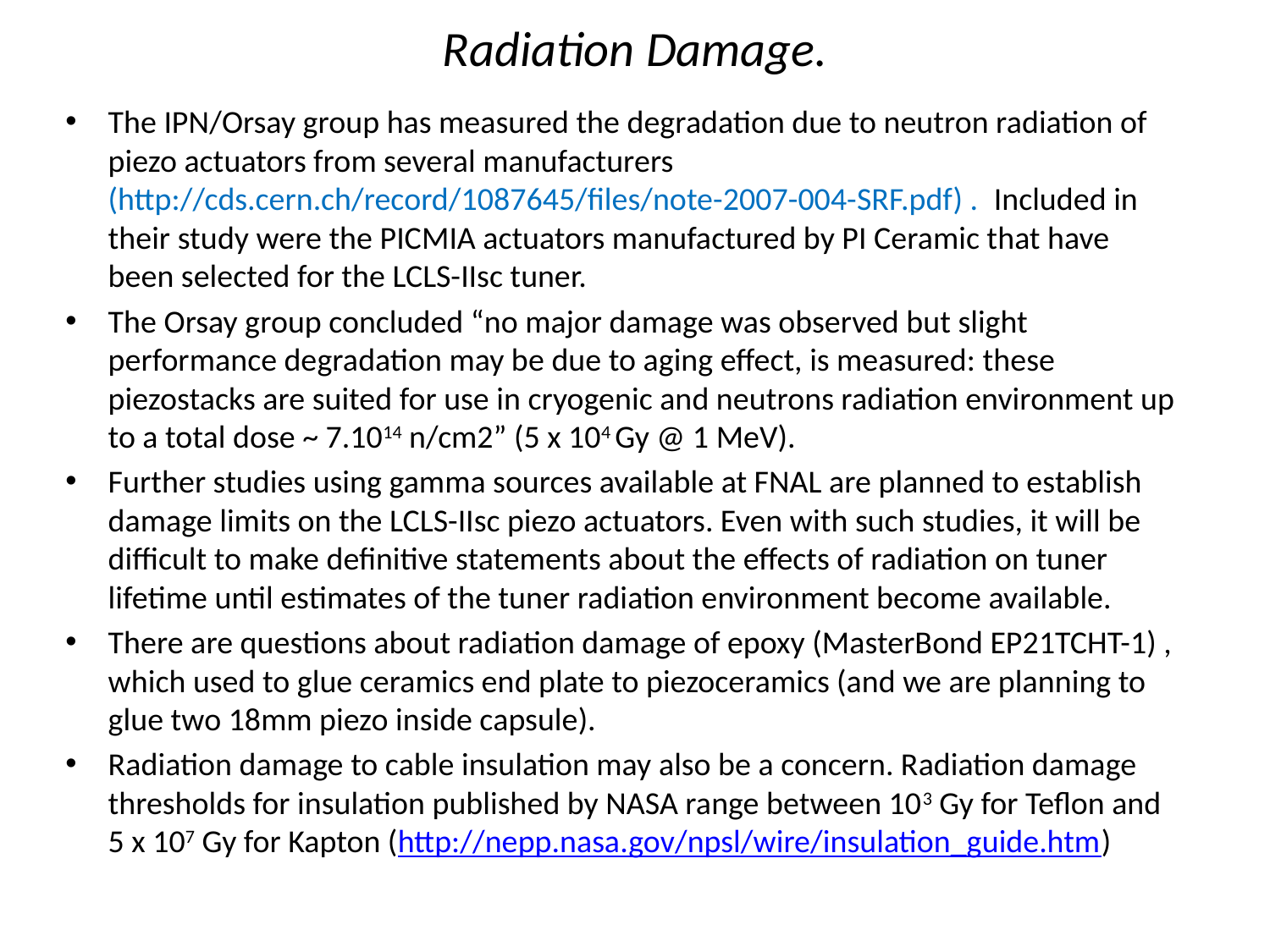

# Radiation Damage.
The IPN/Orsay group has measured the degradation due to neutron radiation of piezo actuators from several manufacturers (http://cds.cern.ch/record/1087645/files/note-2007-004-SRF.pdf) .  Included in their study were the PICMIA actuators manufactured by PI Ceramic that have been selected for the LCLS-IIsc tuner.
The Orsay group concluded “no major damage was observed but slight performance degradation may be due to aging effect, is measured: these piezostacks are suited for use in cryogenic and neutrons radiation environment up to a total dose ~ 7.1014 n/cm2” (5 x 104 Gy @ 1 MeV).
Further studies using gamma sources available at FNAL are planned to establish damage limits on the LCLS-IIsc piezo actuators. Even with such studies, it will be difficult to make definitive statements about the effects of radiation on tuner lifetime until estimates of the tuner radiation environment become available.
There are questions about radiation damage of epoxy (MasterBond EP21TCHT-1) , which used to glue ceramics end plate to piezoceramics (and we are planning to glue two 18mm piezo inside capsule).
Radiation damage to cable insulation may also be a concern. Radiation damage thresholds for insulation published by NASA range between 103 Gy for Teflon and 5 x 107 Gy for Kapton (http://nepp.nasa.gov/npsl/wire/insulation_guide.htm)